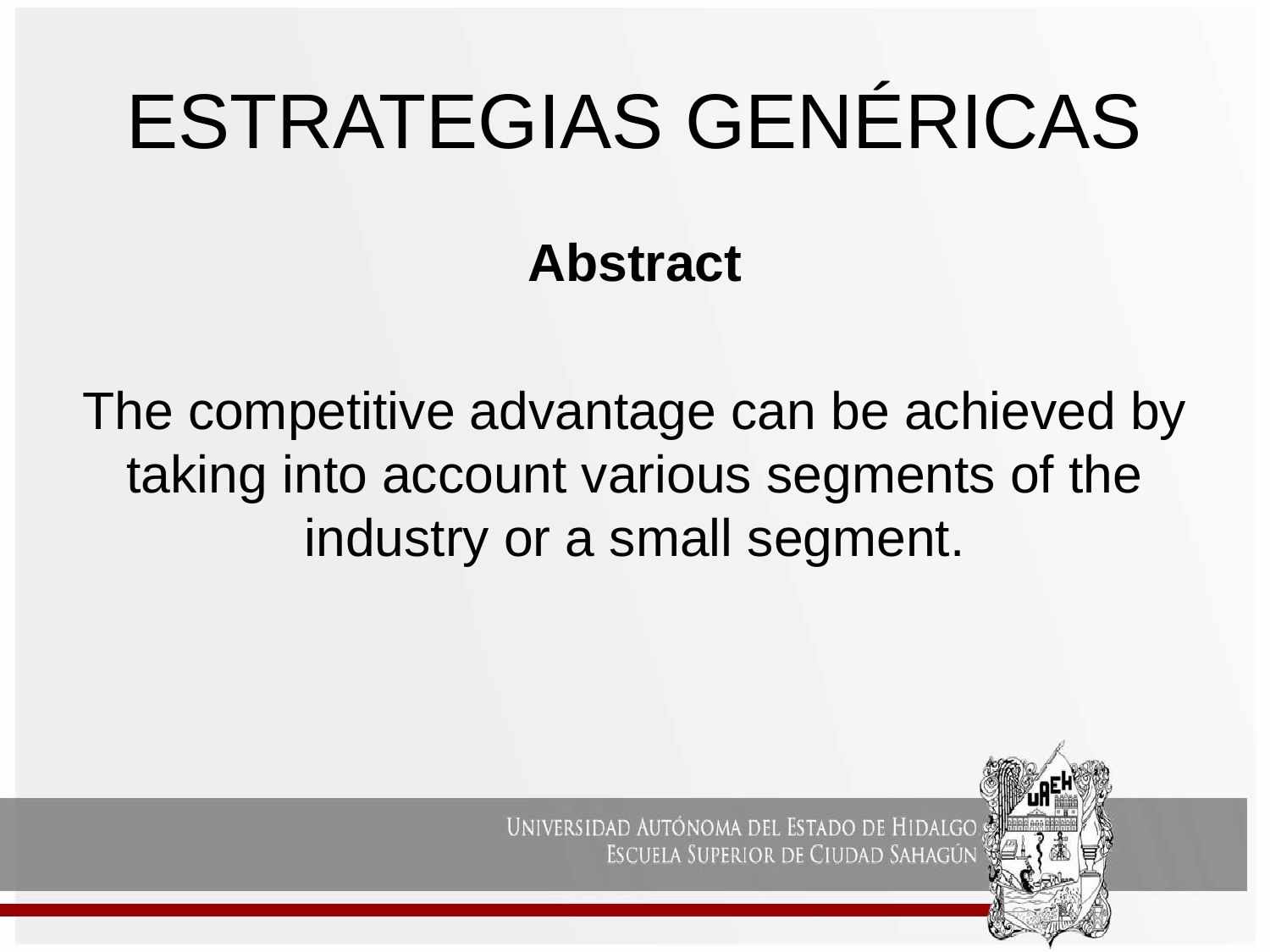

# ESTRATEGIAS GENÉRICAS
Abstract

The competitive advantage can be achieved by taking into account various segments of the industry or a small segment.